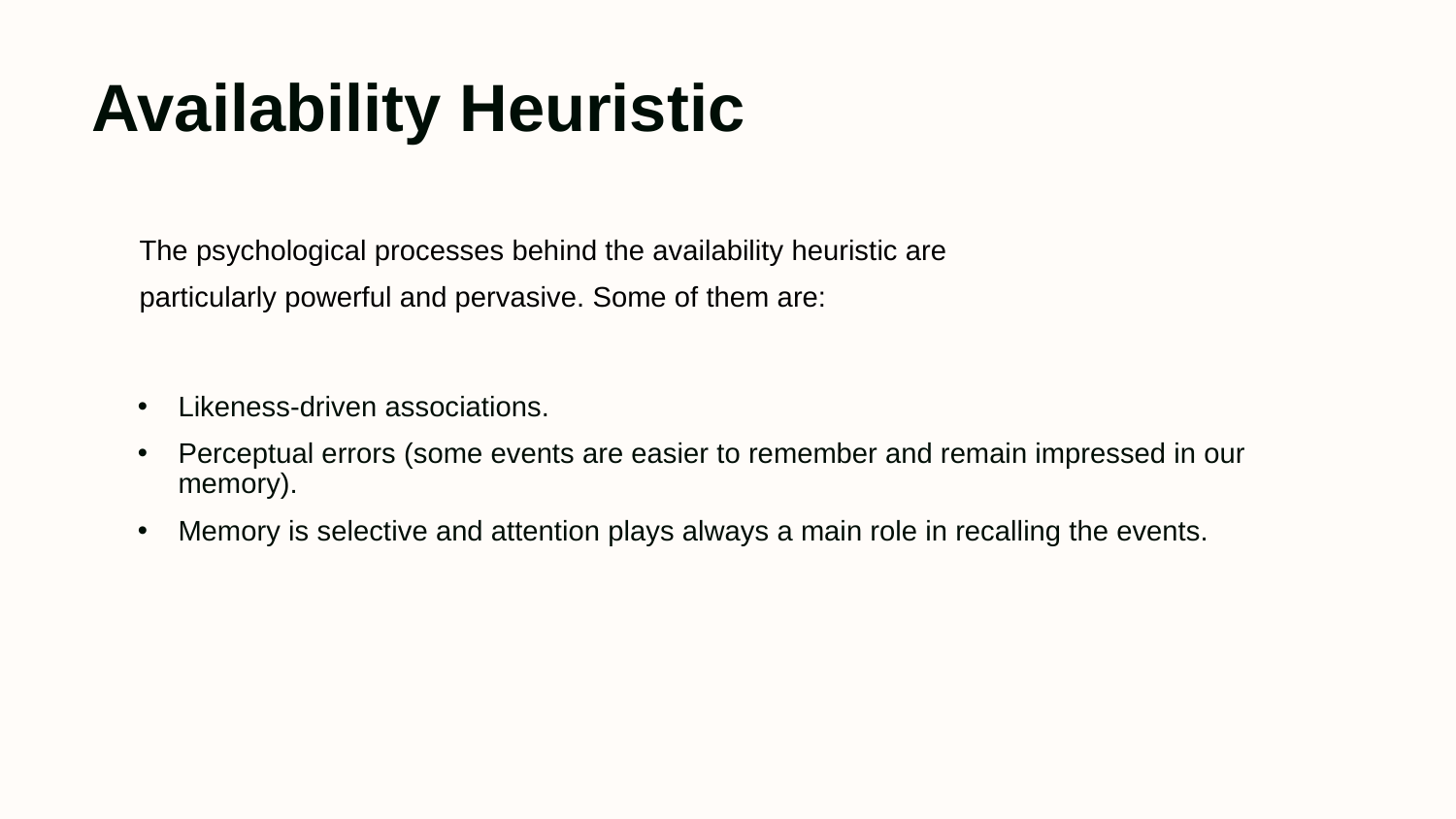

Availability Heuristic
The psychological processes behind the availability heuristic are
particularly powerful and pervasive. Some of them are:
Likeness-driven associations.
Perceptual errors (some events are easier to remember and remain impressed in our memory).
Memory is selective and attention plays always a main role in recalling the events.